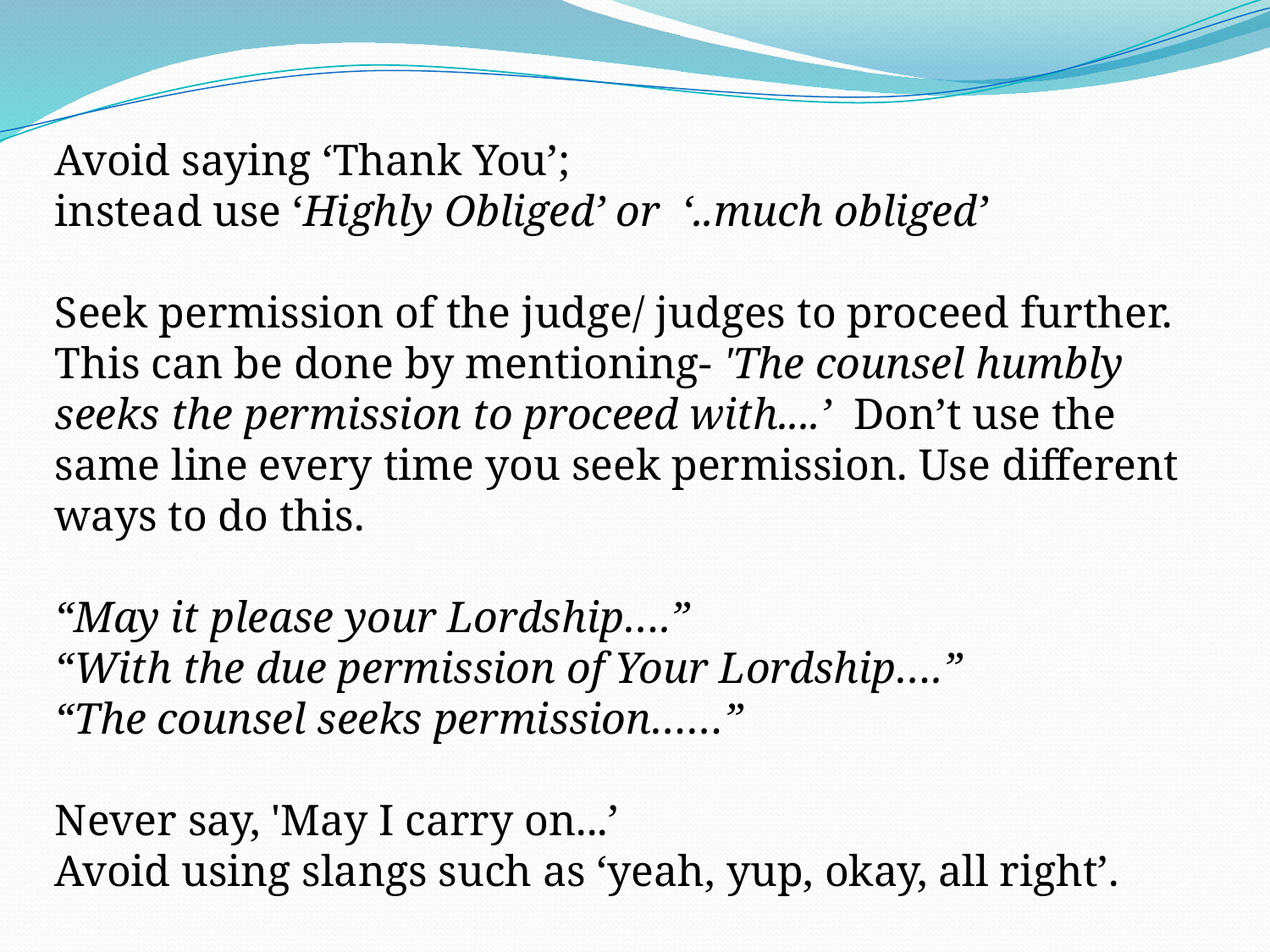

Avoid saying ‘Thank You’;
instead use ‘Highly Obliged’ or  ‘..much obliged’

Seek permission of the judge/ judges to proceed further. This can be done by mentioning- 'The counsel humbly seeks the permission to proceed with....’  Don’t use the same line every time you seek permission. Use different ways to do this.

“May it please your Lordship….”
“With the due permission of Your Lordship….”
“The counsel seeks permission……”

Never say, 'May I carry on...’
Avoid using slangs such as ‘yeah, yup, okay, all right’.